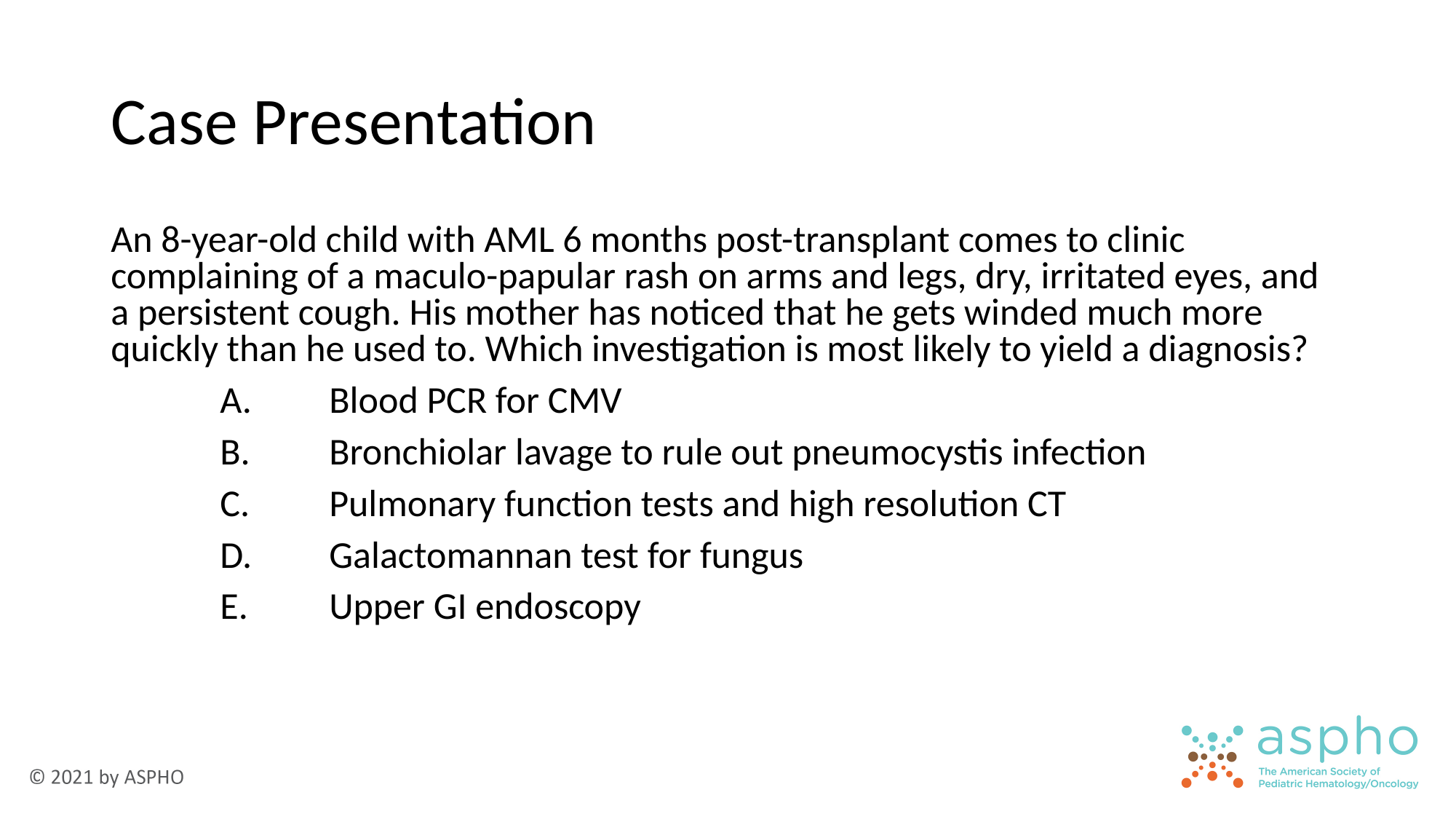

# Case Presentation
An 8-year-old child with AML 6 months post-transplant comes to clinic complaining of a maculo-papular rash on arms and legs, dry, irritated eyes, and a persistent cough. His mother has noticed that he gets winded much more quickly than he used to. Which investigation is most likely to yield a diagnosis?
	A.	Blood PCR for CMV
	B.	Bronchiolar lavage to rule out pneumocystis infection
	C.	Pulmonary function tests and high resolution CT
	D.	Galactomannan test for fungus
	E.	Upper GI endoscopy